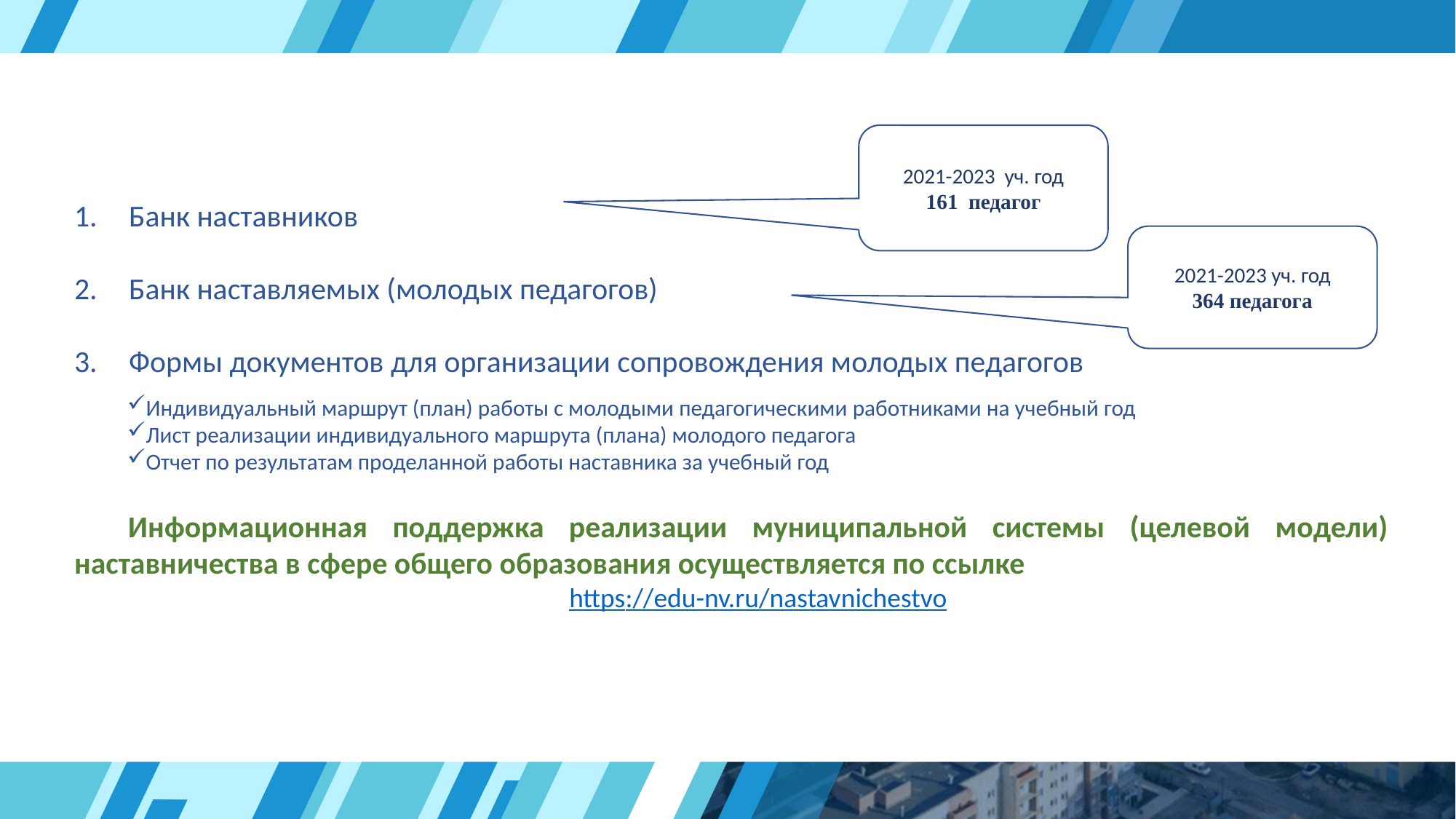

Банк наставников

Банк наставляемых (молодых педагогов)

Формы документов для организации сопровождения молодых педагогов

Индивидуальный маршрут (план) работы с молодыми педагогическими работниками на учебный год
Лист реализации индивидуального маршрута (плана) молодого педагога
Отчет по результатам проделанной работы наставника за учебный год

Информационная поддержка реализации муниципальной системы (целевой модели) наставничества в сфере общего образования осуществляется по ссылке
https://edu-nv.ru/nastavnichestvo

2021-2023  уч. год
161  педагог
2021-2023 уч. год
364 педагога